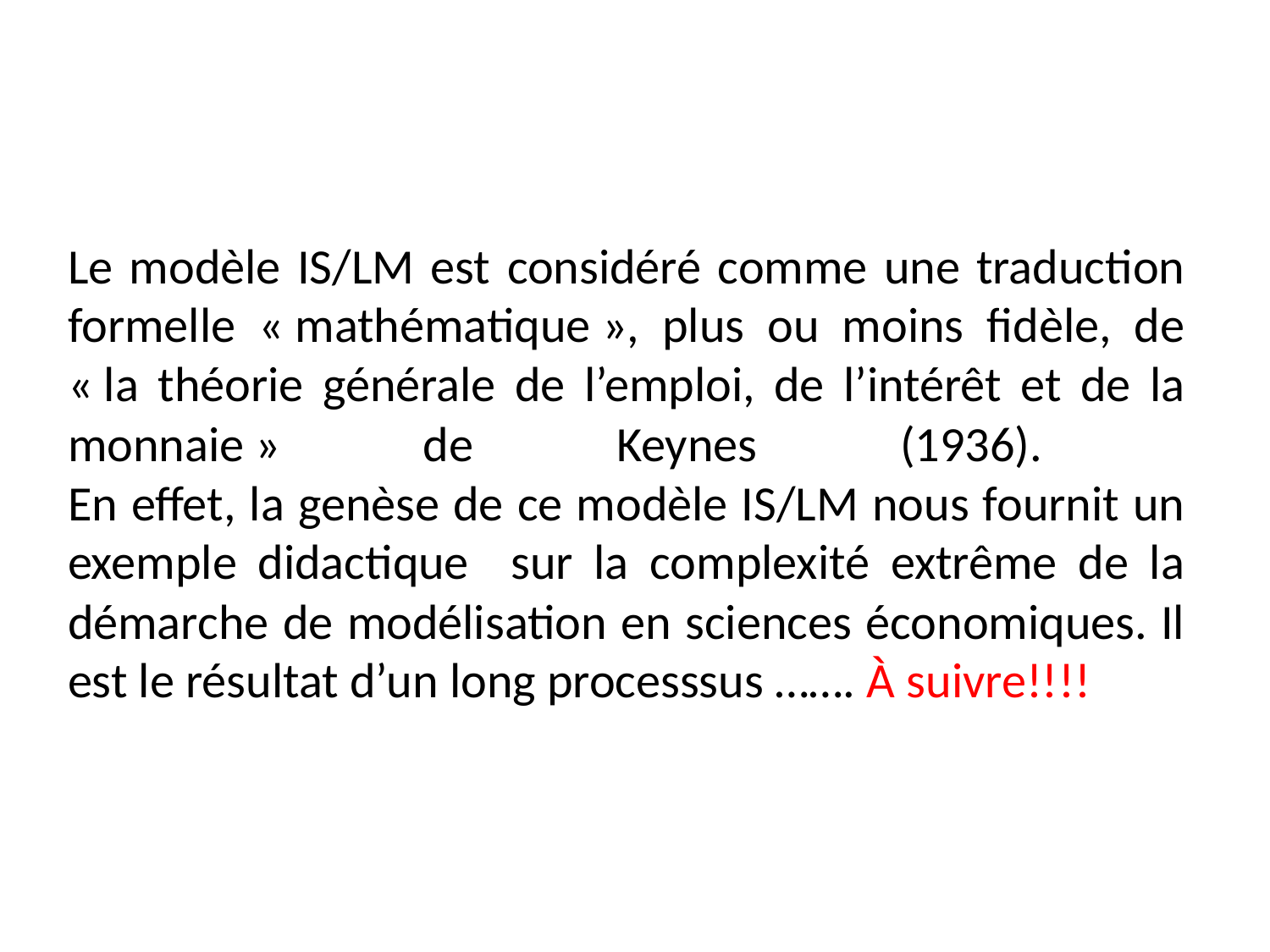

# Le modèle IS/LM est considéré comme une traduction formelle « mathématique », plus ou moins fidèle, de « la théorie générale de l’emploi, de l’intérêt et de la monnaie » de Keynes (1936). En effet, la genèse de ce modèle IS/LM nous fournit un exemple didactique  sur la complexité extrême de la démarche de modélisation en sciences économiques. Il est le résultat d’un long processsus ……. À suivre!!!!